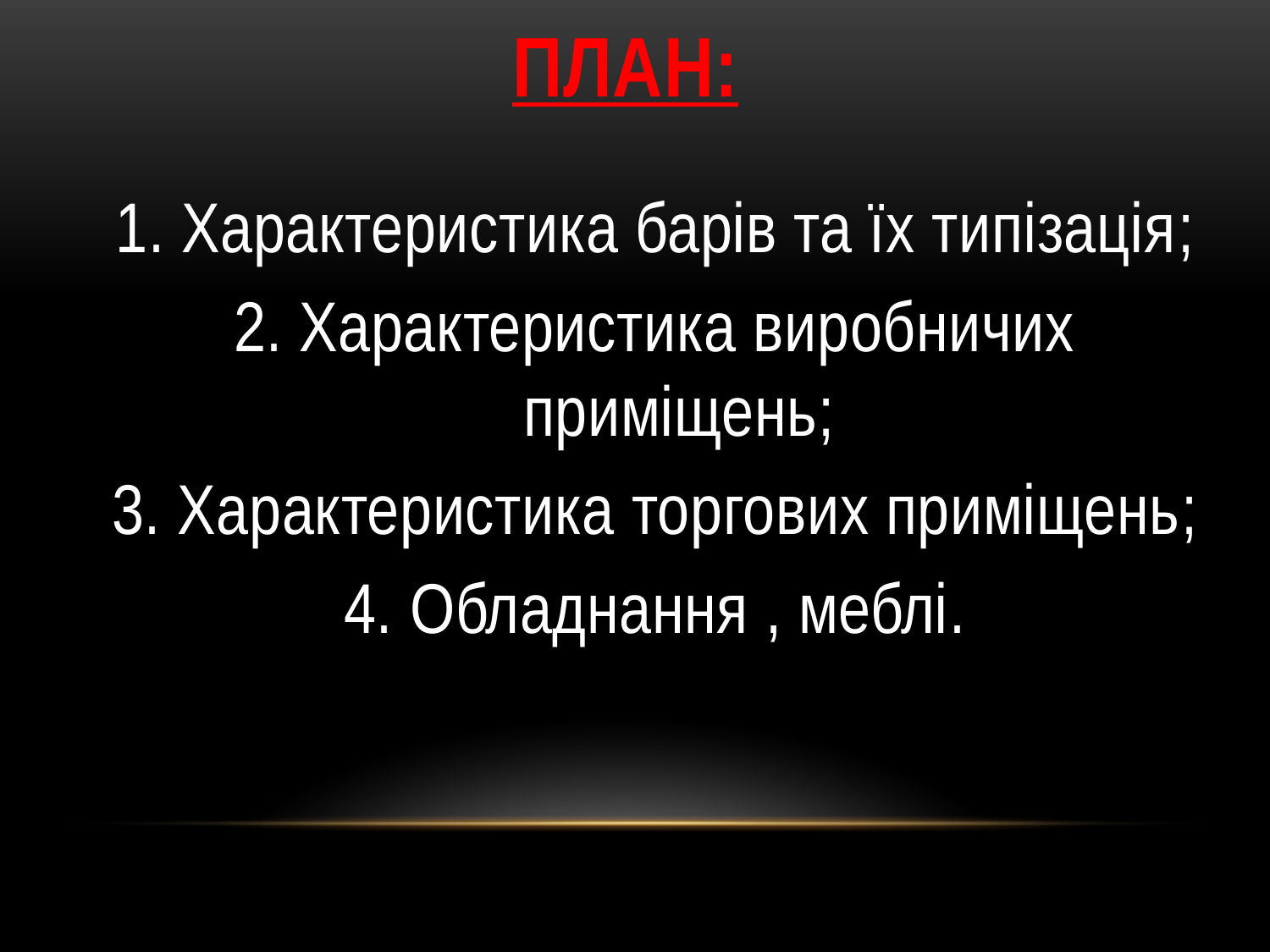

# План:
1. Характеристика барів та їх типізація;
2. Характеристика виробничих приміщень;
3. Характеристика торгових приміщень;
4. Обладнання , меблі.